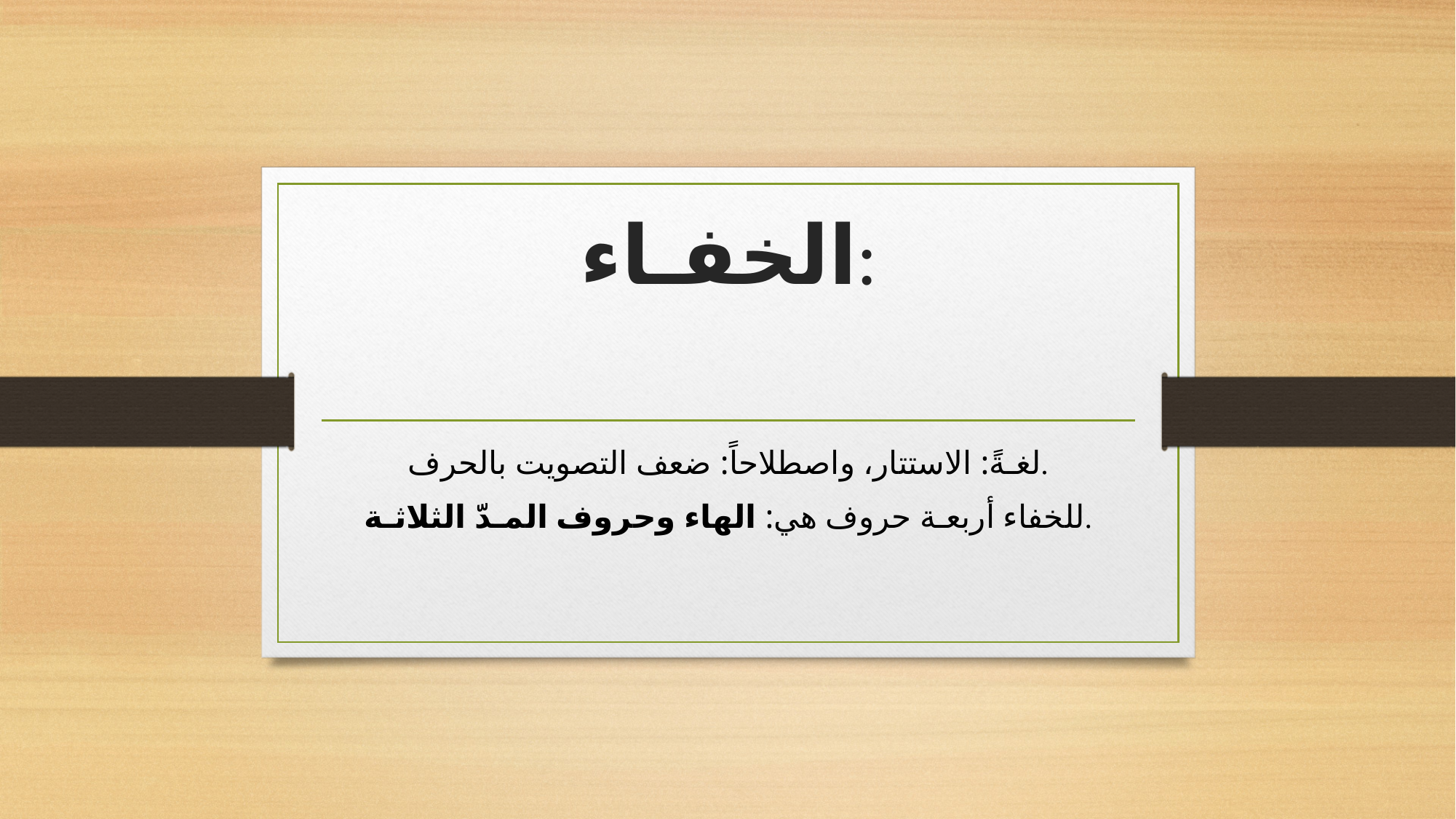

# الخفـاء:
لغـةً: الاستتار، واصطلاحاً: ضعف التصويت بالحرف.
للخفاء أربعـة حروف هي: الهاء وحروف المـدّ الثلاثـة.